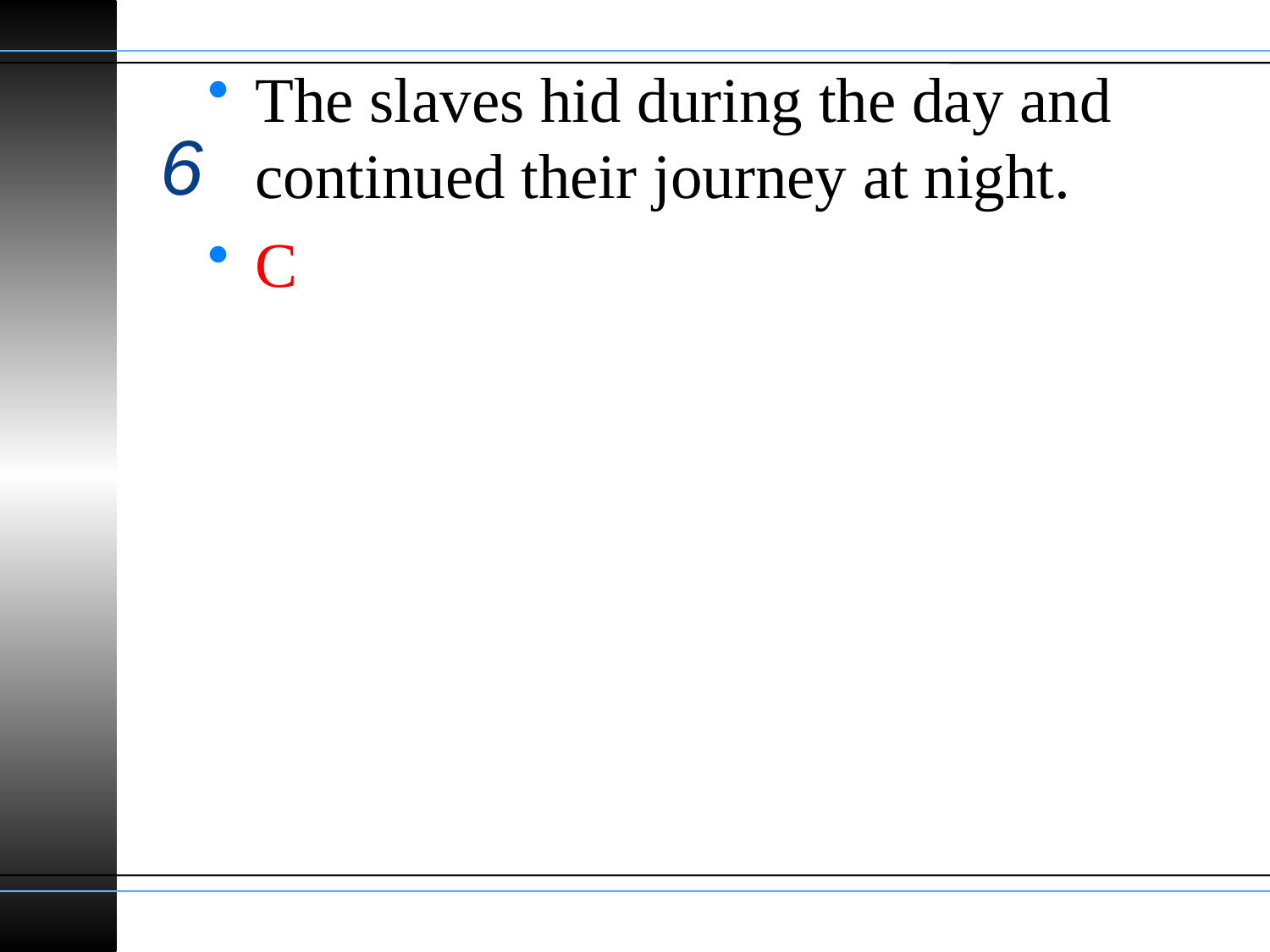

The slaves hid during the day and continued their journey at night.
C

# 6